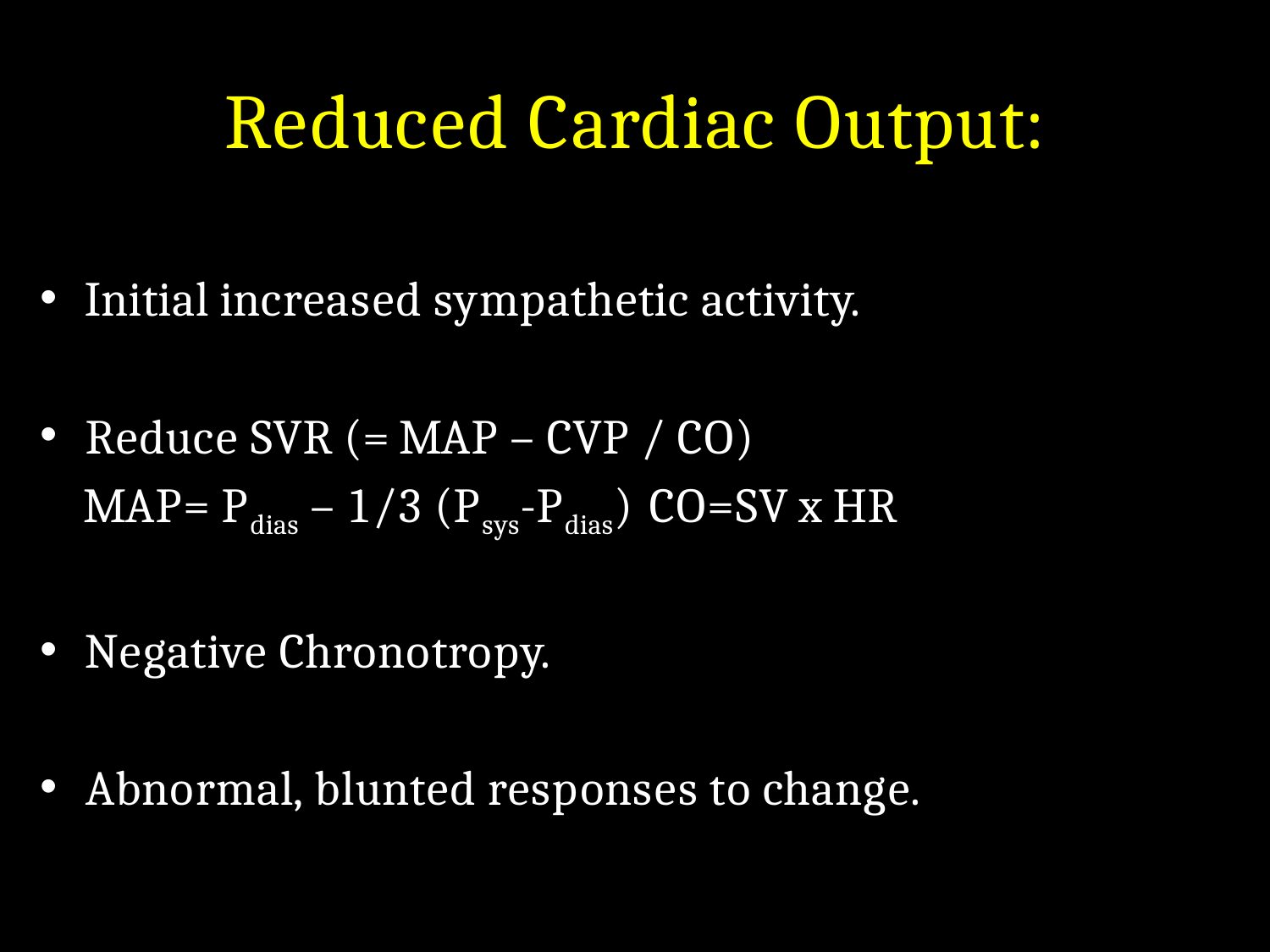

# Reduced Cardiac Output:
Initial increased sympathetic activity.

Reduce SVR (= MAP – CVP / CO)
	MAP= Pdias – 1/3 (Psys-Pdias)		 CO=SV x HR

Negative Chronotropy.

Abnormal, blunted responses to change.